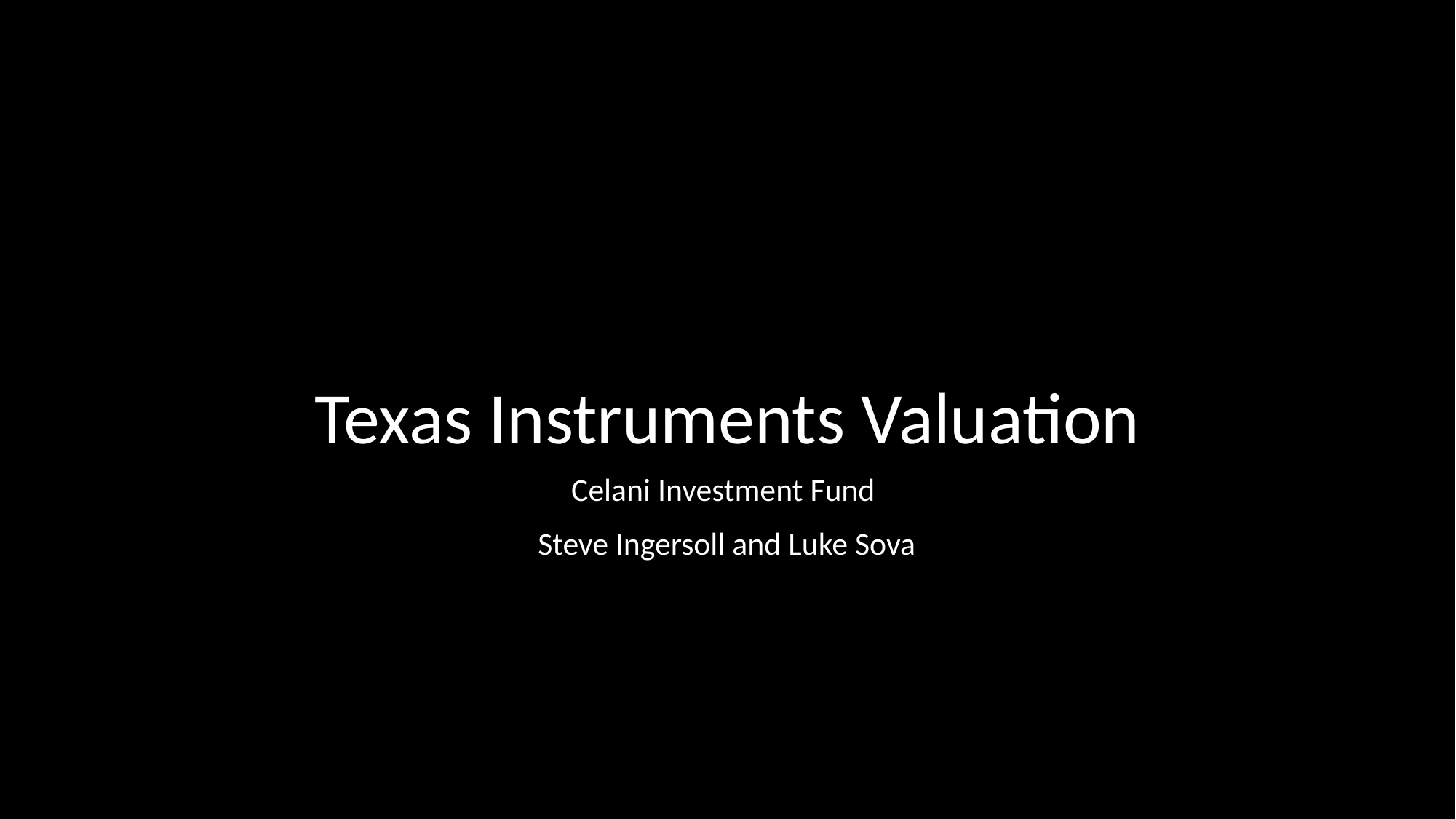

# Texas Instruments Valuation
Celani Investment Fund
Steve Ingersoll and Luke Sova